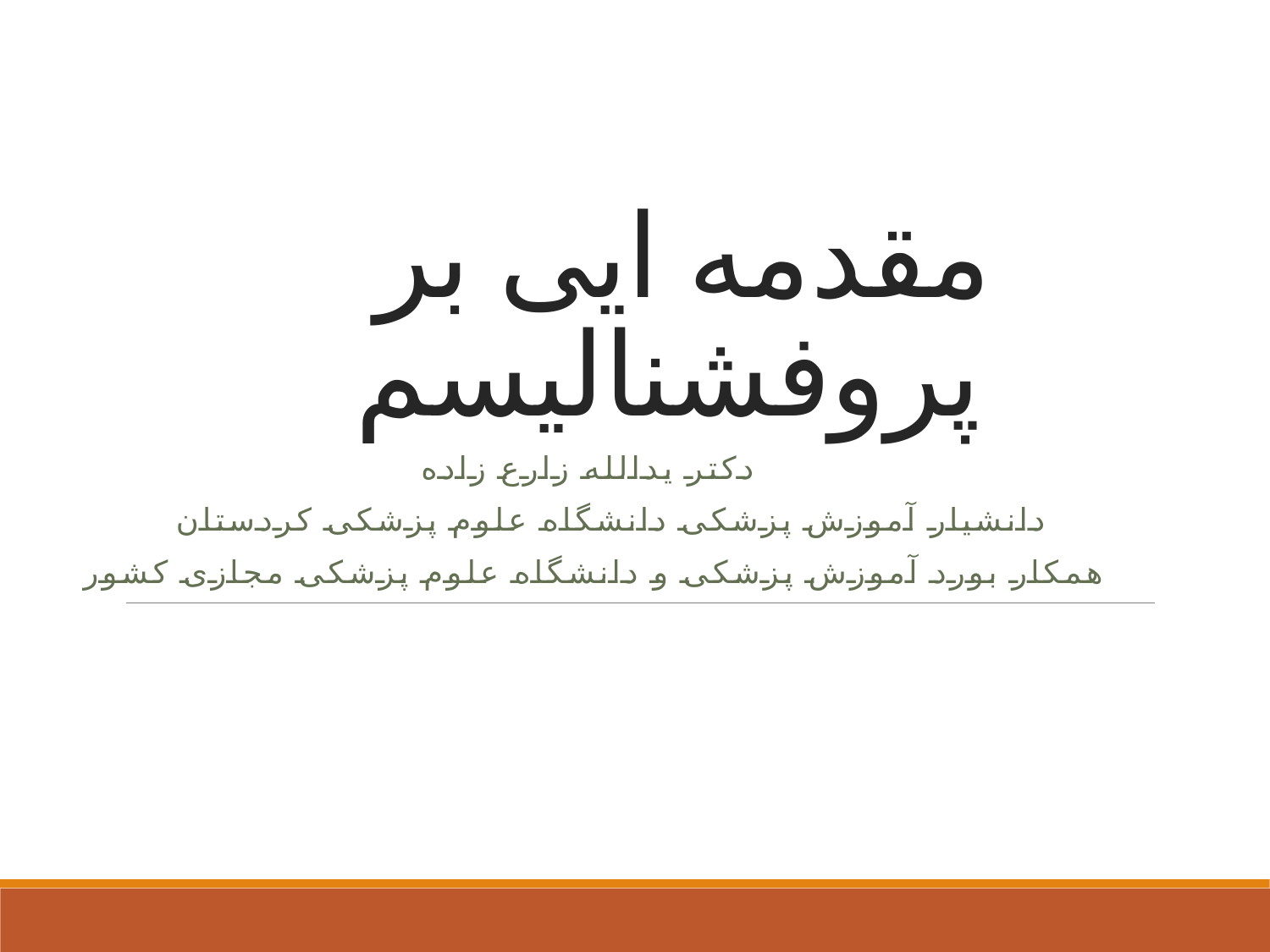

# مقدمه ایی بر پروفشنالیسم
دکتر یدالله زارع زاده
 دانشیار آموزش پزشکی دانشگاه علوم پزشکی کردستان
همکار بورد آموزش پزشکی و دانشگاه علوم پزشکی مجازی کشور